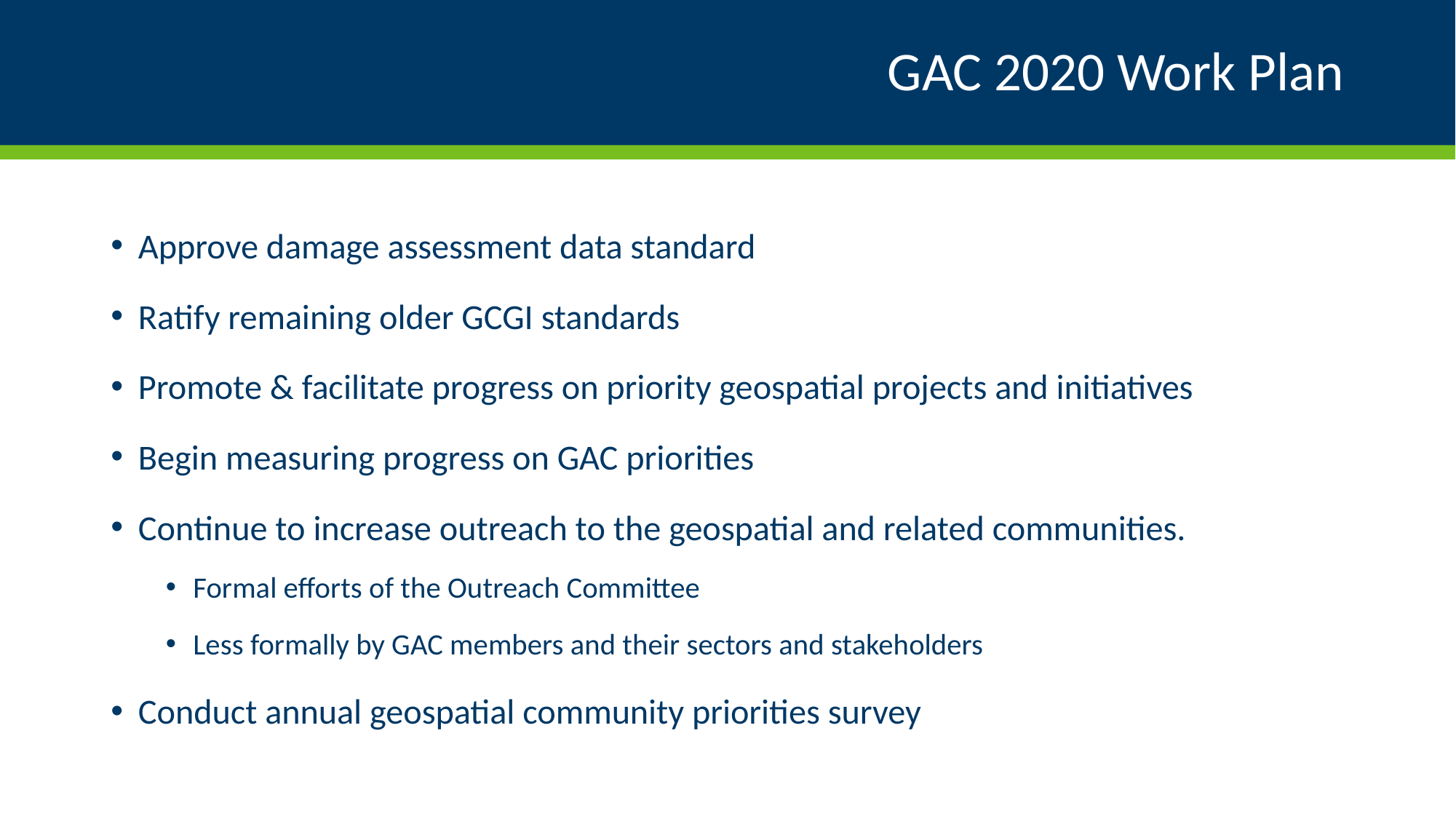

# GAC 2020 Work Plan
Approve damage assessment data standard
Ratify remaining older GCGI standards
Promote & facilitate progress on priority geospatial projects and initiatives
Begin measuring progress on GAC priorities
Continue to increase outreach to the geospatial and related communities.
Formal efforts of the Outreach Committee
Less formally by GAC members and their sectors and stakeholders
Conduct annual geospatial community priorities survey